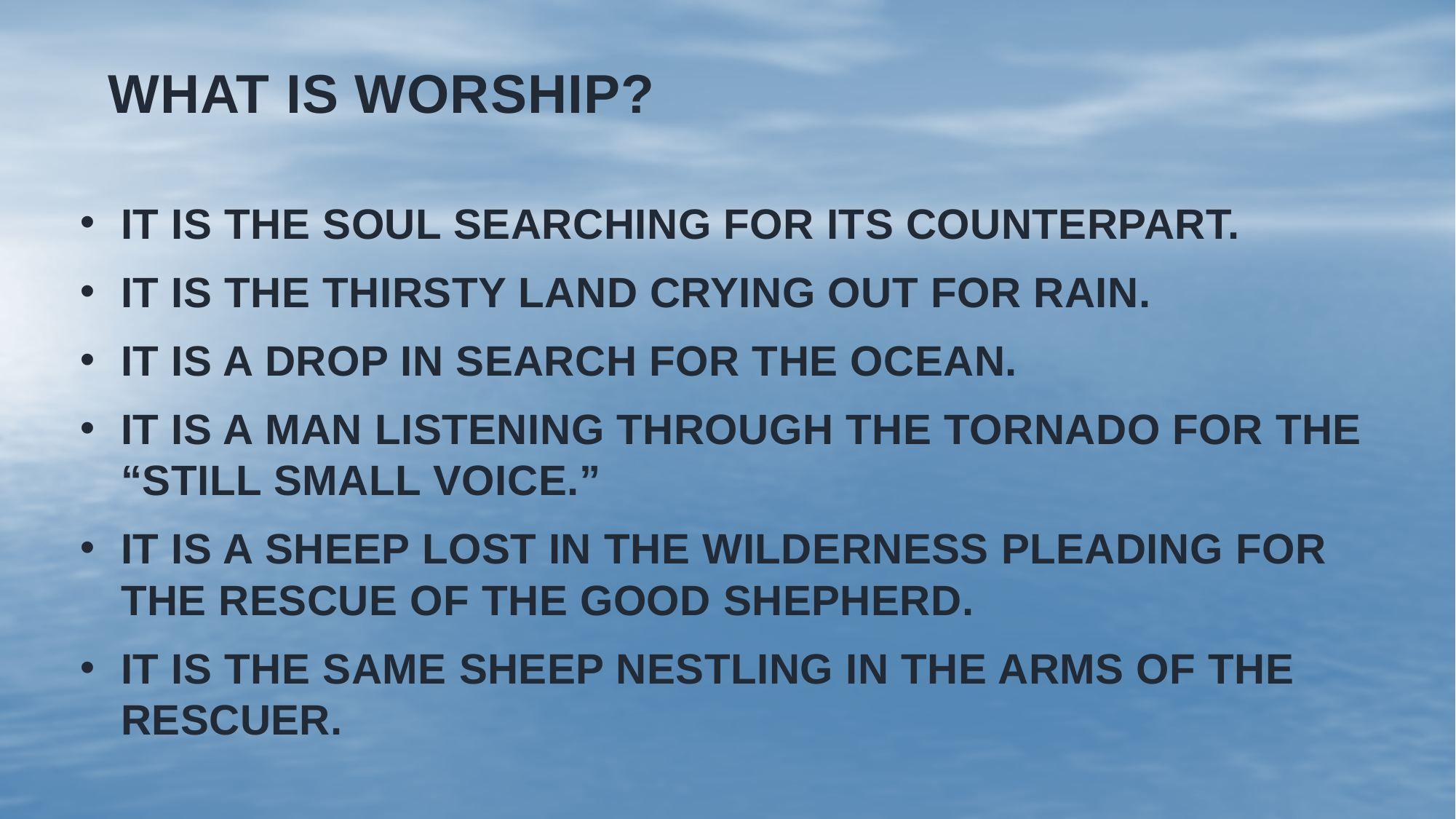

# What is worship?
IT IS THE SOUL SEARCHING FOR ITS COUNTERPART.
IT IS THE THIRSTY LAND CRYING OUT FOR RAIN.
IT IS A DROP IN SEARCH FOR THE OCEAN.
IT IS A MAN LISTENING THROUGH THE TORNADO FOR THE “STILL SMALL VOICE.”
IT IS A SHEEP LOST IN THE WILDERNESS PLEADING FOR THE RESCUE OF THE GOOD SHEPHERD.
IT IS THE SAME SHEEP NESTLING IN THE ARMS OF THE RESCUER.